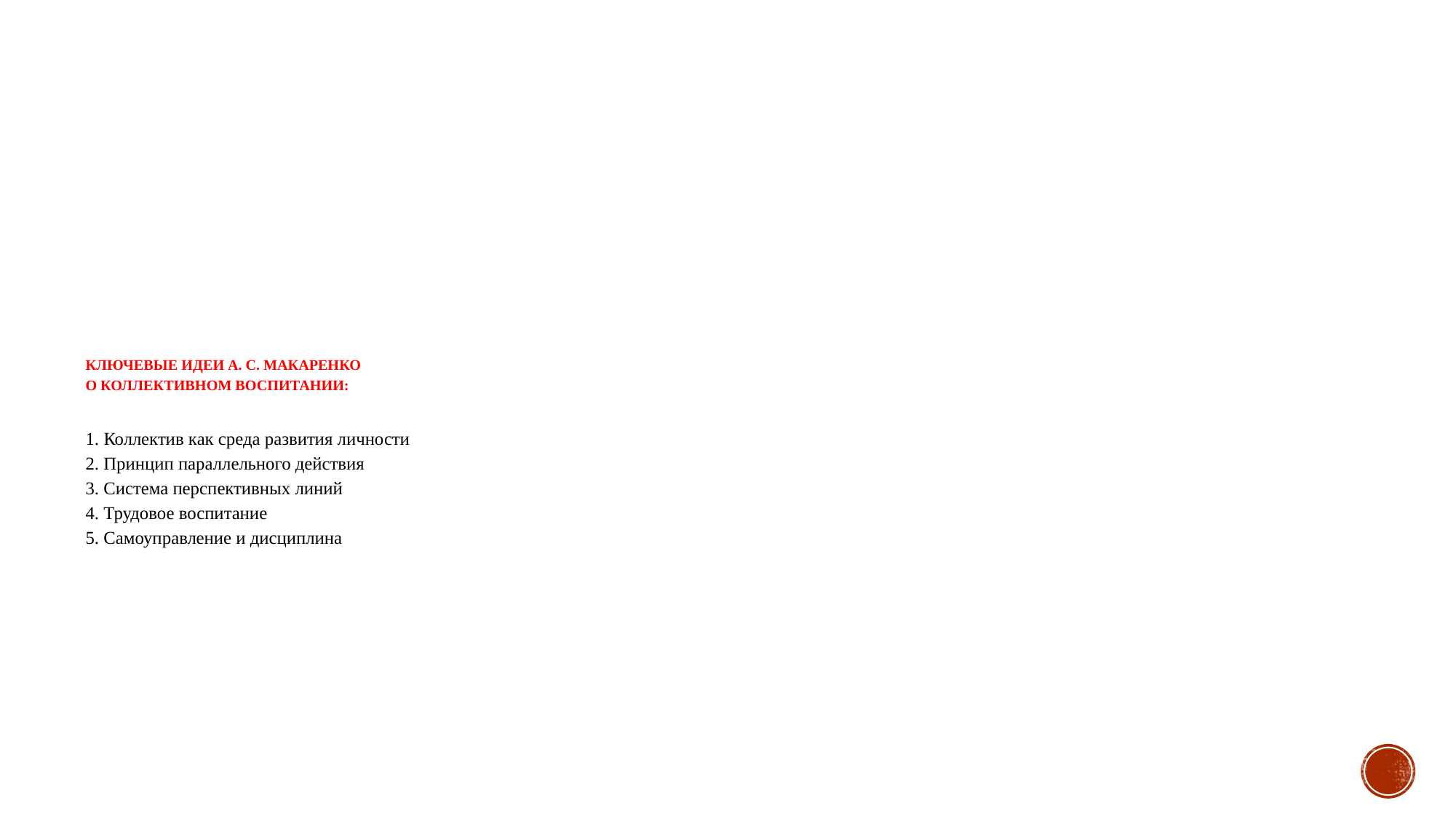

# Ключевые идеи А. С. Макаренко о коллективном воспитании: 1. Коллектив как среда развития личности 2. Принцип параллельного действия 3. Система перспективных линий 4. Трудовое воспитание 5. Самоуправление и дисциплина